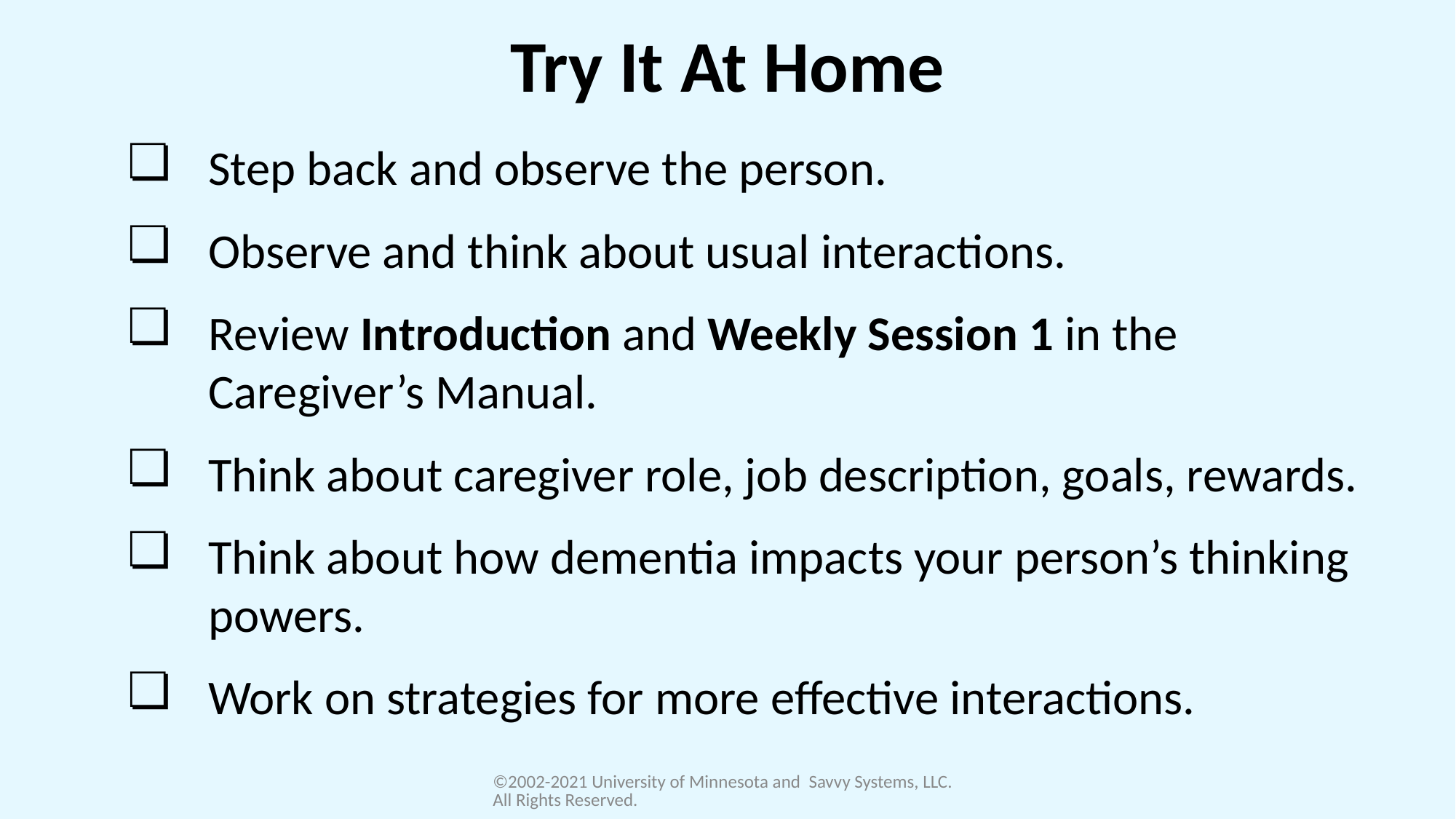

# Try It At Home
Step back and observe the person.
Observe and think about usual interactions.
Review Introduction and Weekly Session 1 in the Caregiver’s Manual.
Think about caregiver role, job description, goals, rewards.
Think about how dementia impacts your person’s thinking powers.
Work on strategies for more effective interactions.

©2002-2021 University of Minnesota and  Savvy Systems, LLC.  All Rights Reserved.